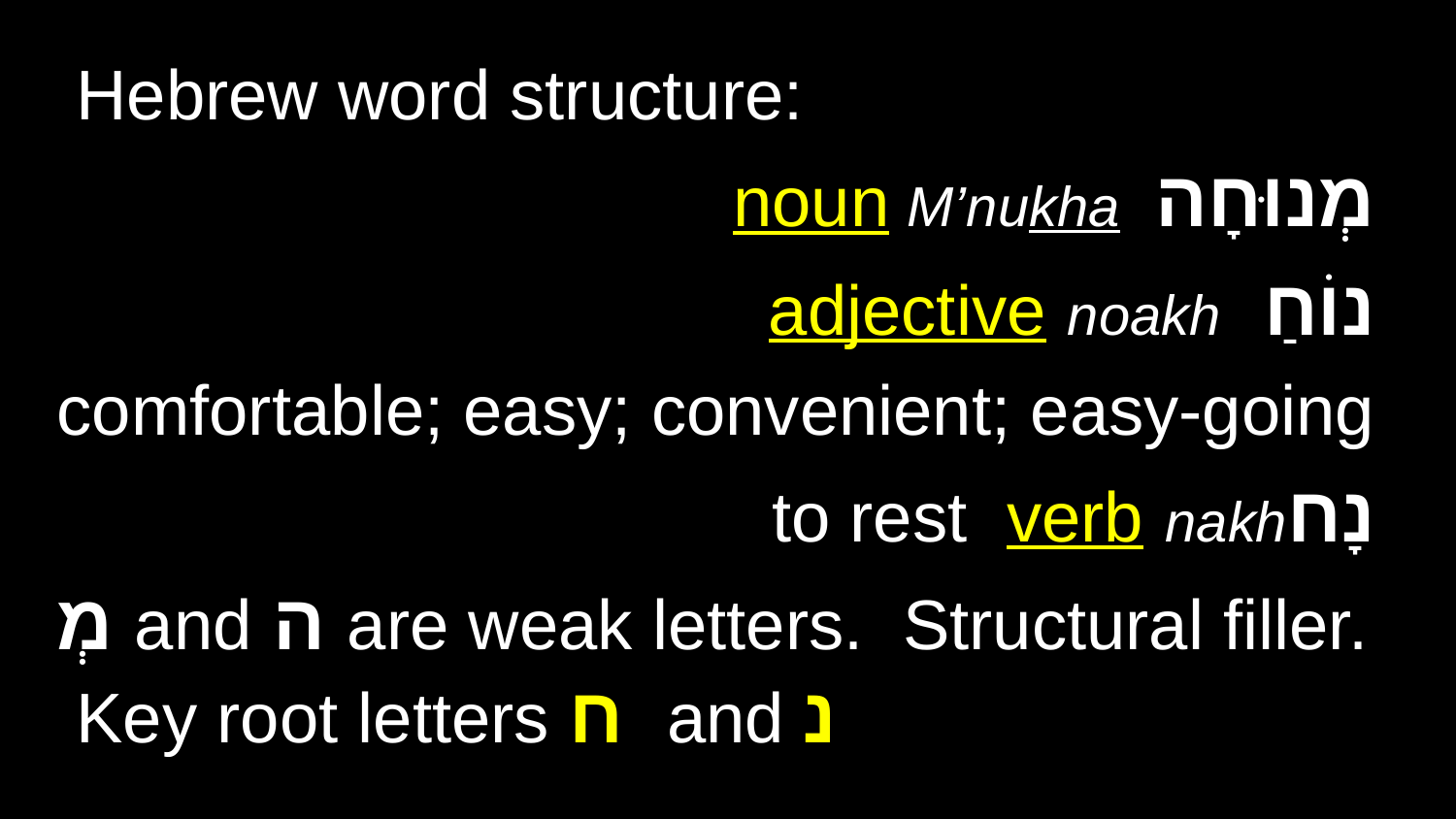

Hebrew word structure:
מְנוּחָה  noun M’nukha
נוֹחַ  adjective noakh
comfortable; easy; convenient; easy-going
נָחto rest  verb nakh
מְ and ה are weak letters.  Structural filler.  Key root letters ח  and נ